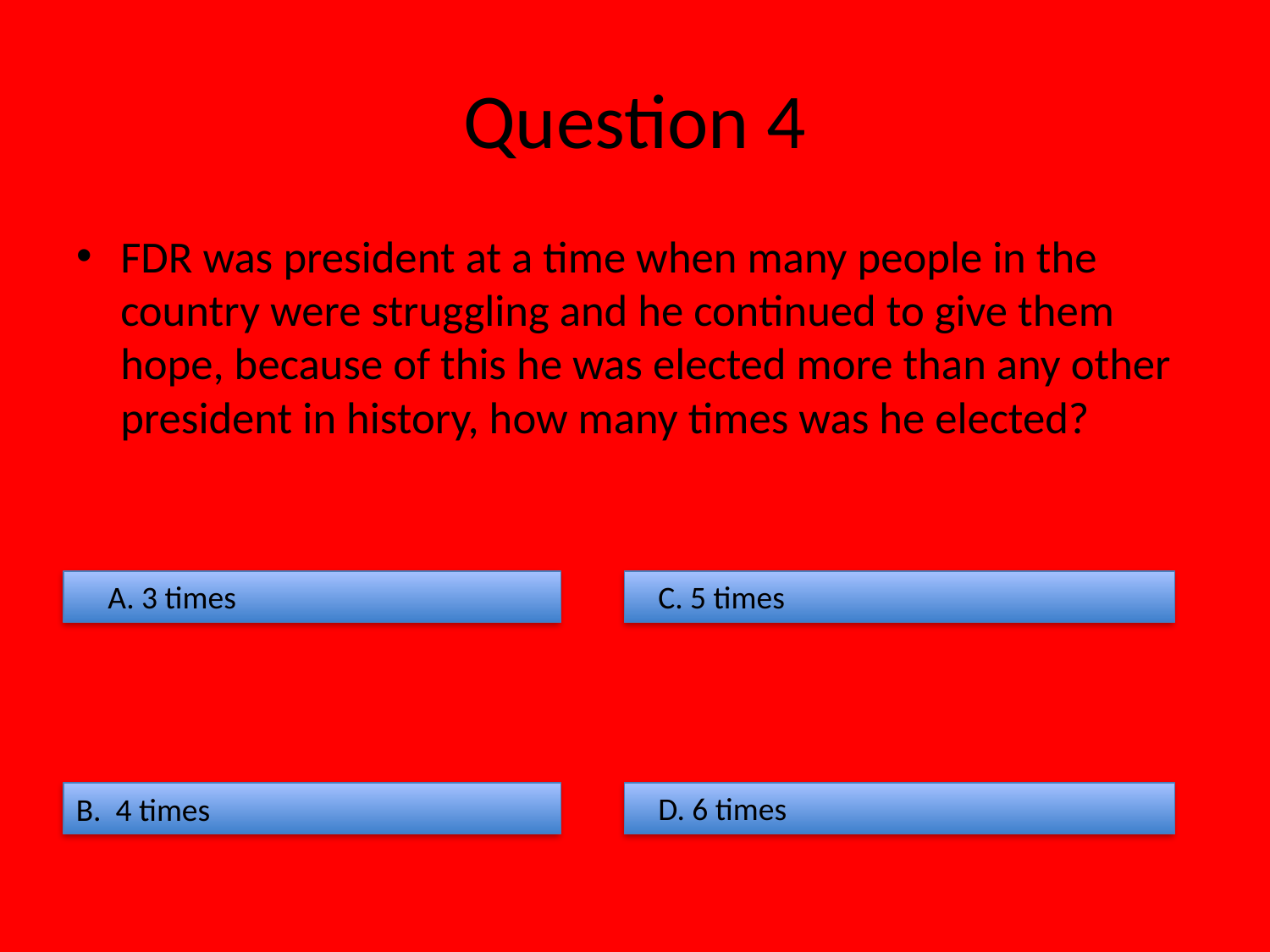

# Question 4
FDR was president at a time when many people in the country were struggling and he continued to give them hope, because of this he was elected more than any other president in history, how many times was he elected?

A. 3 times

C. 5 times
B.  4 times

D. 6 times